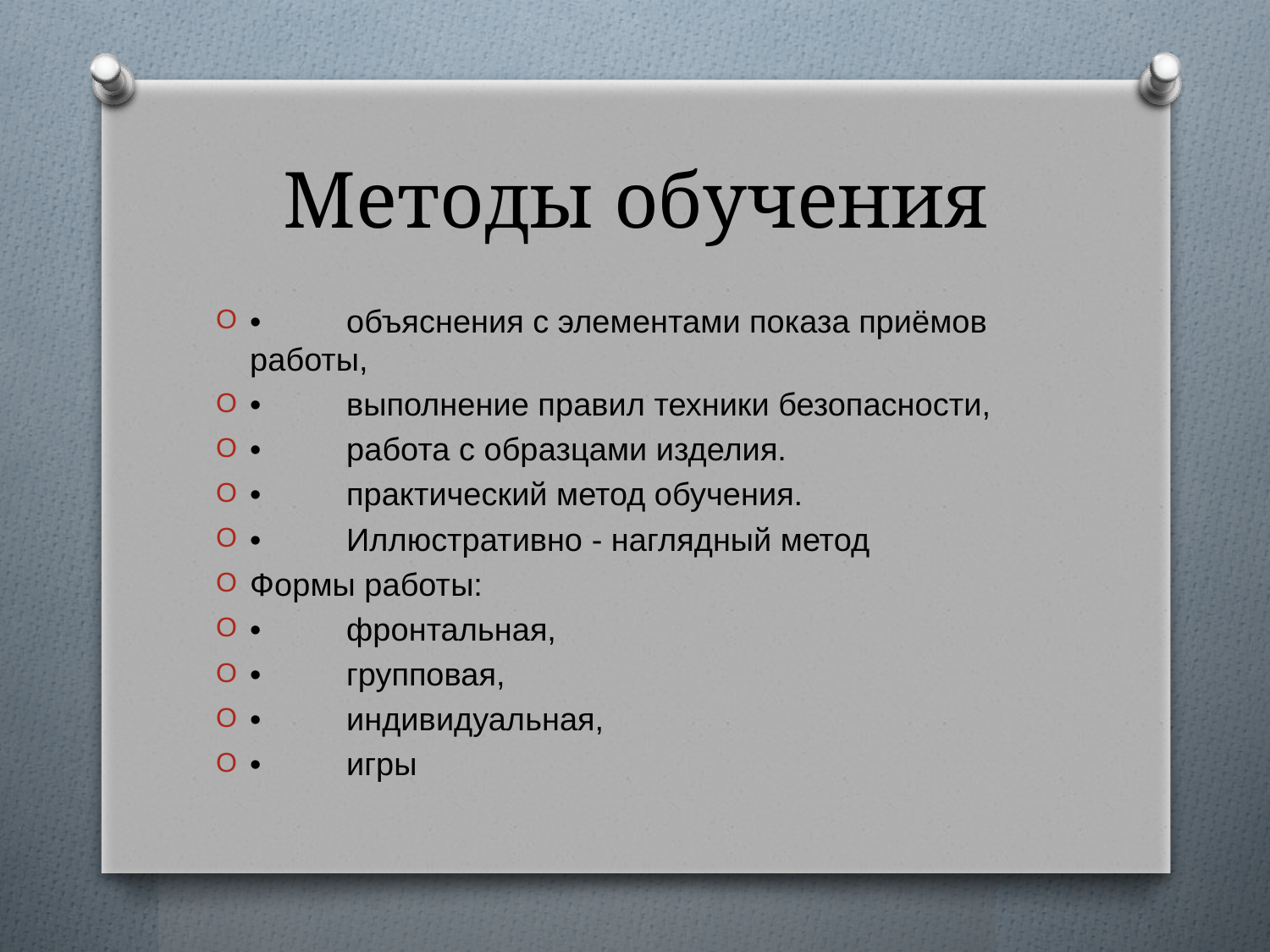

# Методы обучения
•	объяснения с элементами показа приёмов работы,
•	выполнение правил техники безопасности,
•	работа с образцами изделия.
•	практический метод обучения.
•	Иллюстративно - наглядный метод
Формы работы:
•	фронтальная,
•	групповая,
•	индивидуальная,
•	игры